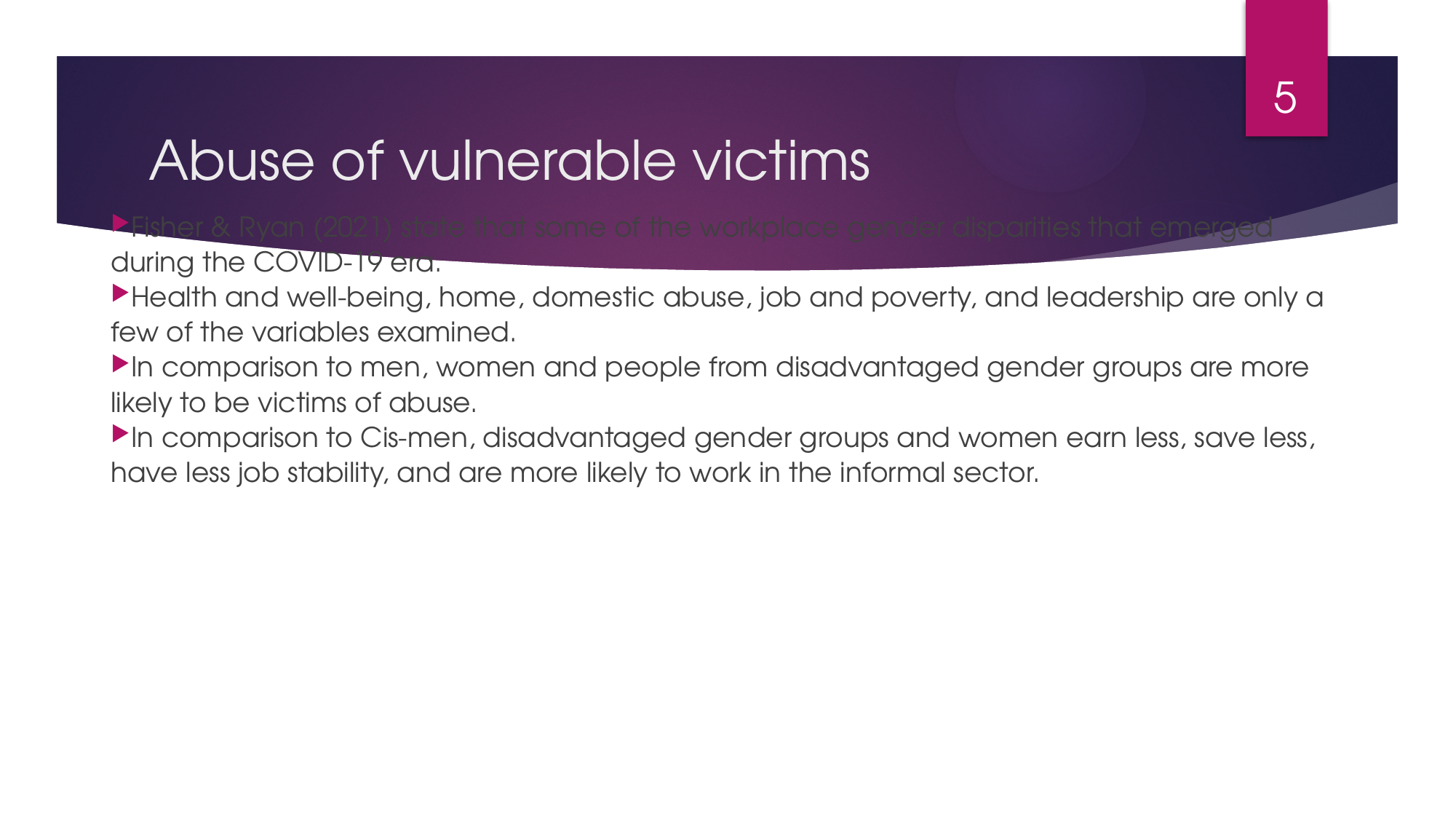

5
# Abuse of vulnerable victims
Fisher & Ryan (2021) state that some of the workplace gender disparities that emerged during the COVID-19 era.
Health and well-being, home, domestic abuse, job and poverty, and leadership are only a few of the variables examined.
In comparison to men, women and people from disadvantaged gender groups are more likely to be victims of abuse.
In comparison to Cis-men, disadvantaged gender groups and women earn less, save less, have less job stability, and are more likely to work in the informal sector.